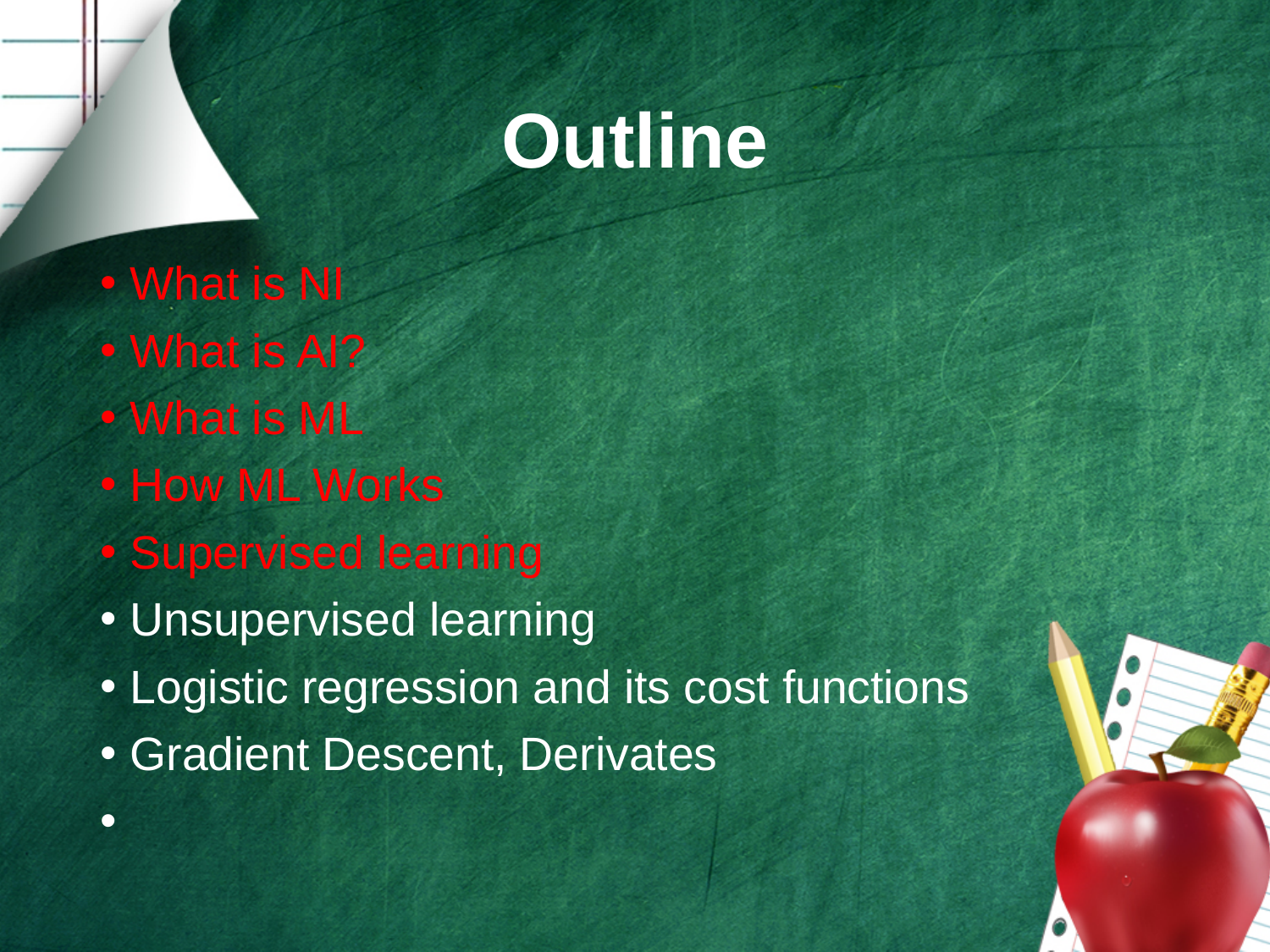

# Outline
What is NI
What is AI?
What is ML
How ML Works
Supervised learning
Unsupervised learning
Logistic regression and its cost functions
Gradient Descent, Derivates